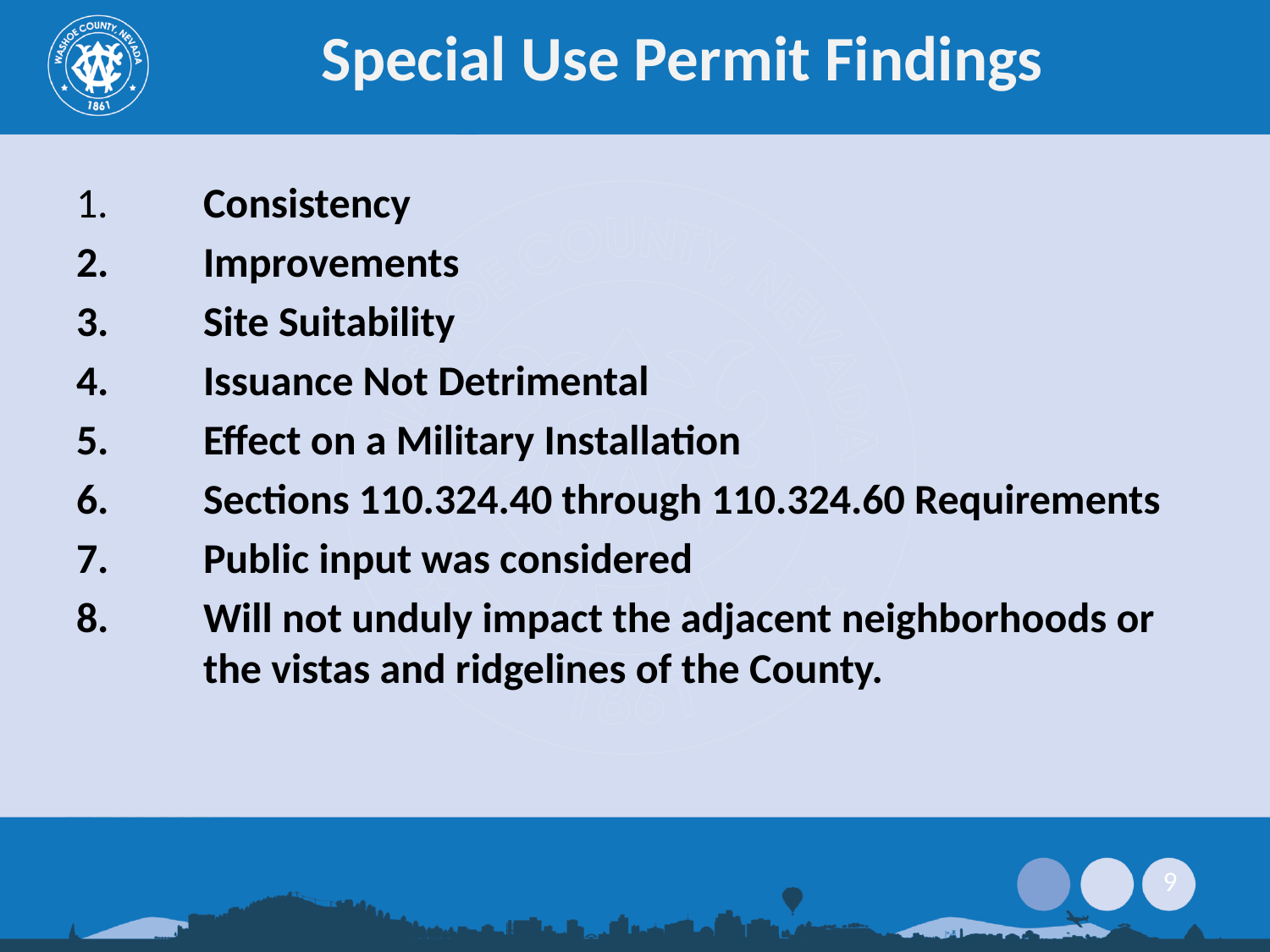

# Special Use Permit Findings
1.	Consistency
2.	Improvements
3.	Site Suitability
4.	Issuance Not Detrimental
5.	Effect on a Military Installation
6.	Sections 110.324.40 through 110.324.60 Requirements
7.	Public input was considered
8.	Will not unduly impact the adjacent neighborhoods or 	the vistas and ridgelines of the County.